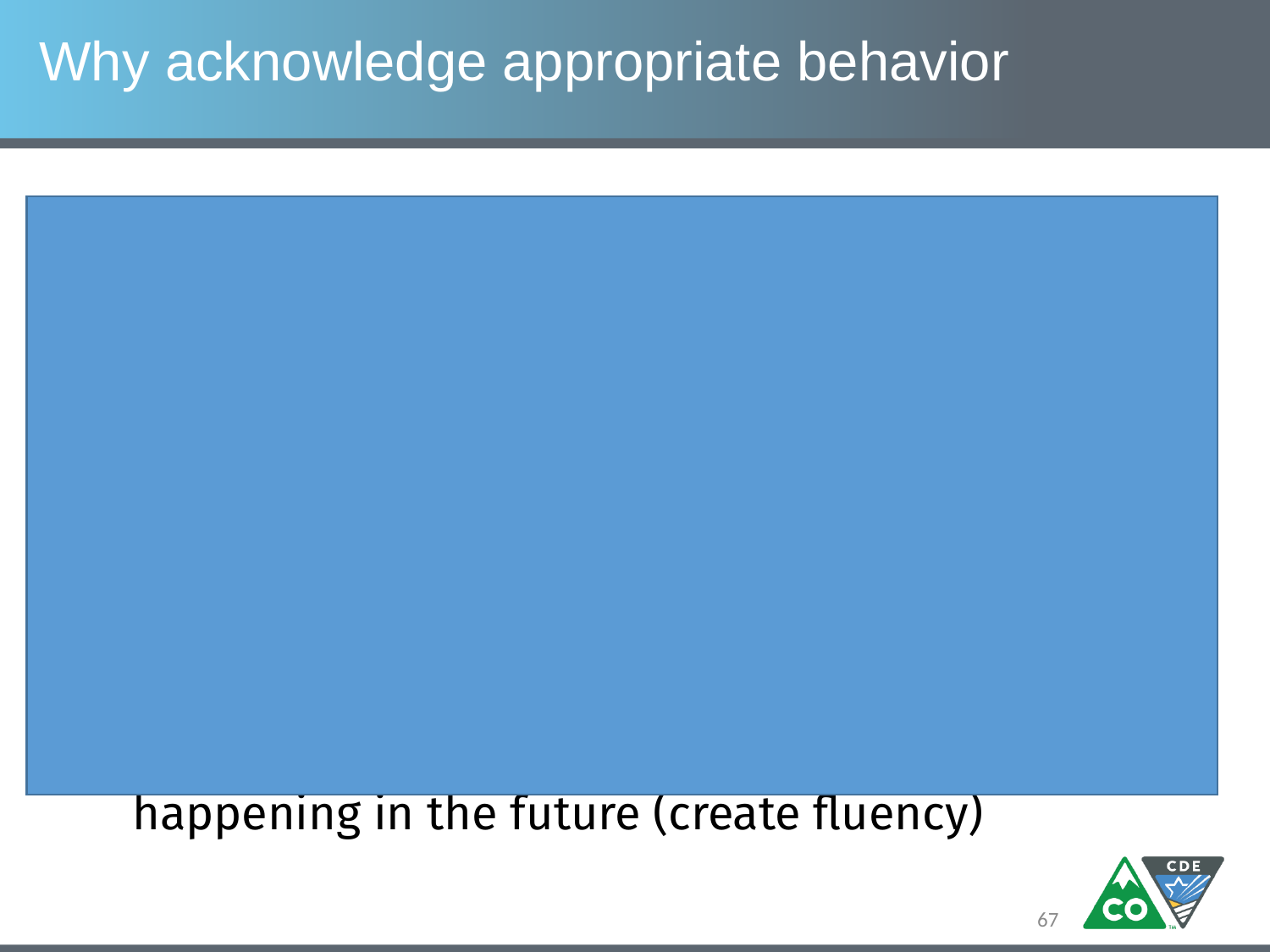

# Why acknowledge appropriate behavior

To build and maintain positive relationships
To create a positive culture and climate within the classroom and school
To motivate others to engage in the same appropriate behavior (shaping class/school behavior)
To show appreciation and gratitude
To shape behavior and new learning
To increase the likelihood of the same behavior happening in the future (create fluency)